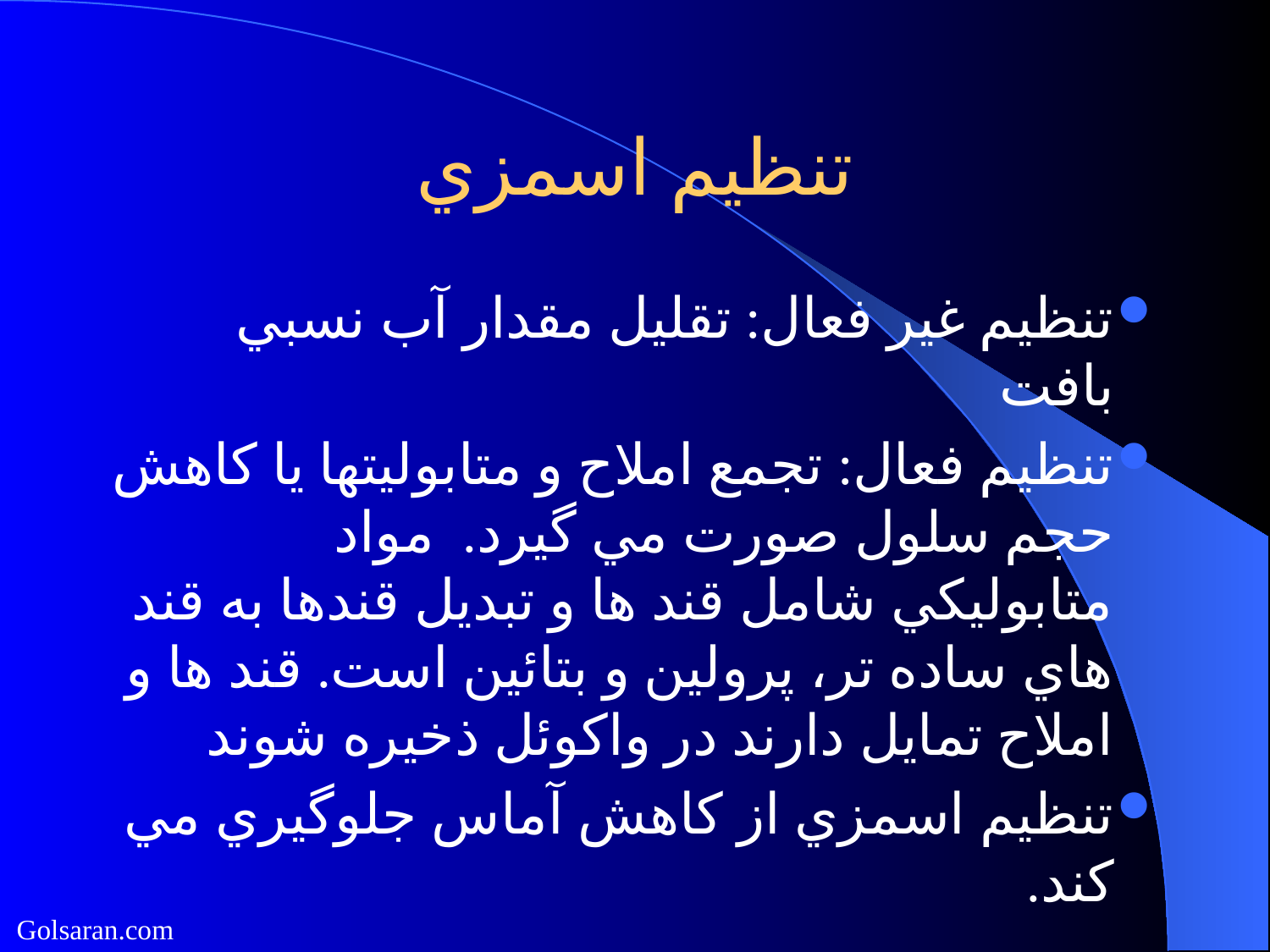

# تنظيم اسمزي
تنظيم غير فعال: تقليل مقدار آب نسبي بافت
تنظيم فعال: تجمع املاح و متابوليتها يا كاهش حجم سلول صورت مي گيرد.  مواد متابوليكي شامل قند ها و تبديل قندها به قند هاي ساده تر، پرولين و بتائين است. قند ها و املاح تمايل دارند در واكوئل ذخيره شوند
تنظيم اسمزي از كاهش آماس جلوگيري مي كند.
Golsaran.com